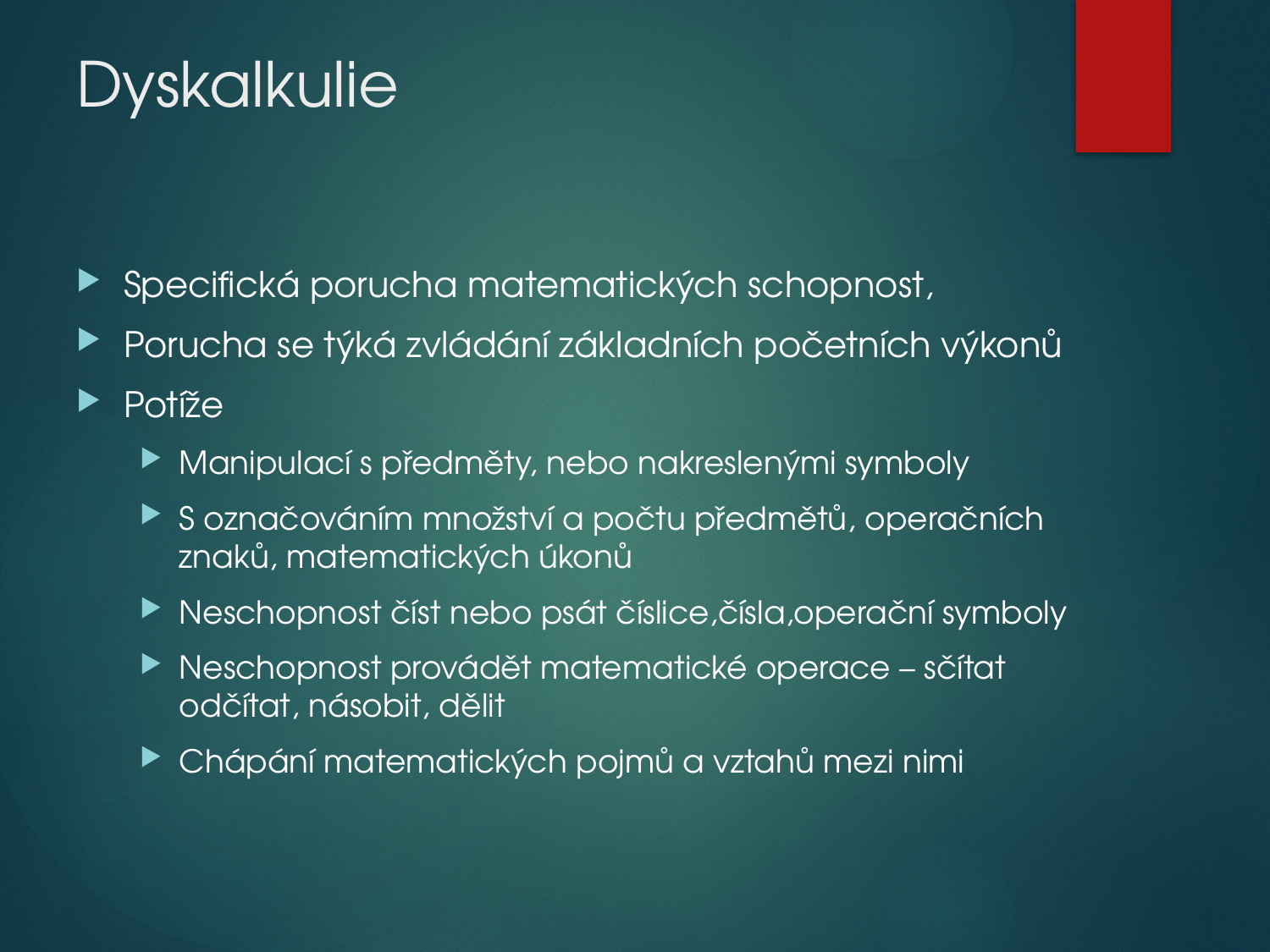

# Dyskalkulie
Specifická porucha matematických schopnost,
Porucha se týká zvládání základních početních výkonů
Potíže
Manipulací s předměty, nebo nakreslenými symboly
S označováním množství a počtu předmětů, operačních znaků, matematických úkonů
Neschopnost číst nebo psát číslice,čísla,operační symboly
Neschopnost provádět matematické operace – sčítat odčítat, násobit, dělit
Chápání matematických pojmů a vztahů mezi nimi